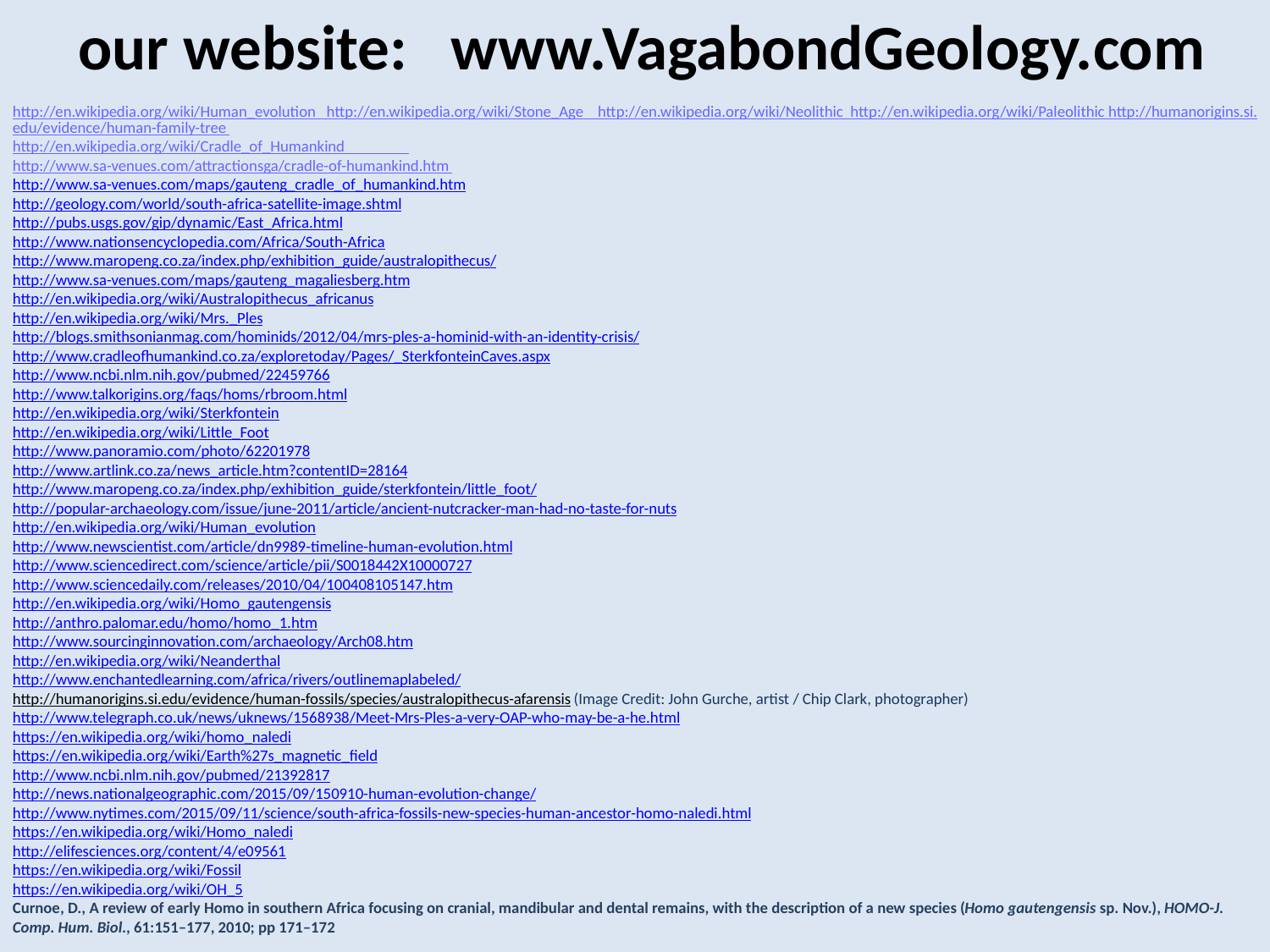

REFERENCES
 our website:   www.VagabondGeology.com
http://en.wikipedia.org/wiki/Human_evolution   http://en.wikipedia.org/wiki/Stone_Age    http://en.wikipedia.org/wiki/Neolithic  http://en.wikipedia.org/wiki/Paleolithic http://humanorigins.si.edu/evidence/human-family-tree
http://en.wikipedia.org/wiki/Cradle_of_Humankind
http://www.sa-venues.com/attractionsga/cradle-of-humankind.htm
http://www.sa-venues.com/maps/gauteng_cradle_of_humankind.htm
http://geology.com/world/south-africa-satellite-image.shtml
http://pubs.usgs.gov/gip/dynamic/East_Africa.html
http://www.nationsencyclopedia.com/Africa/South-Africa
http://www.maropeng.co.za/index.php/exhibition_guide/australopithecus/
http://www.sa-venues.com/maps/gauteng_magaliesberg.htm
http://en.wikipedia.org/wiki/Australopithecus_africanus
http://en.wikipedia.org/wiki/Mrs._Ples
http://blogs.smithsonianmag.com/hominids/2012/04/mrs-ples-a-hominid-with-an-identity-crisis/
http://www.cradleofhumankind.co.za/exploretoday/Pages/_SterkfonteinCaves.aspx
http://www.ncbi.nlm.nih.gov/pubmed/22459766
http://www.talkorigins.org/faqs/homs/rbroom.html
http://en.wikipedia.org/wiki/Sterkfontein
http://en.wikipedia.org/wiki/Little_Foot
http://www.panoramio.com/photo/62201978
http://www.artlink.co.za/news_article.htm?contentID=28164
http://www.maropeng.co.za/index.php/exhibition_guide/sterkfontein/little_foot/
http://popular-archaeology.com/issue/june-2011/article/ancient-nutcracker-man-had-no-taste-for-nuts
http://en.wikipedia.org/wiki/Human_evolution
http://www.newscientist.com/article/dn9989-timeline-human-evolution.html
http://www.sciencedirect.com/science/article/pii/S0018442X10000727
http://www.sciencedaily.com/releases/2010/04/100408105147.htm
http://en.wikipedia.org/wiki/Homo_gautengensis
http://anthro.palomar.edu/homo/homo_1.htm
http://www.sourcinginnovation.com/archaeology/Arch08.htm
http://en.wikipedia.org/wiki/Neanderthal
http://www.enchantedlearning.com/africa/rivers/outlinemaplabeled/
http://humanorigins.si.edu/evidence/human-fossils/species/australopithecus-afarensis (Image Credit: John Gurche, artist / Chip Clark, photographer)
http://www.telegraph.co.uk/news/uknews/1568938/Meet-Mrs-Ples-a-very-OAP-who-may-be-a-he.html
https://en.wikipedia.org/wiki/homo_naledi
https://en.wikipedia.org/wiki/Earth%27s_magnetic_field
http://www.ncbi.nlm.nih.gov/pubmed/21392817
http://news.nationalgeographic.com/2015/09/150910-human-evolution-change/
http://www.nytimes.com/2015/09/11/science/south-africa-fossils-new-species-human-ancestor-homo-naledi.html
https://en.wikipedia.org/wiki/Homo_naledi
http://elifesciences.org/content/4/e09561
https://en.wikipedia.org/wiki/Fossil
https://en.wikipedia.org/wiki/OH_5
Curnoe, D., A review of early Homo in southern Africa focusing on cranial, mandibular and dental remains, with the description of a new species (Homo gautengensis sp. Nov.), HOMO-J. Comp. Hum. Biol., 61:151–177, 2010; pp 171–172